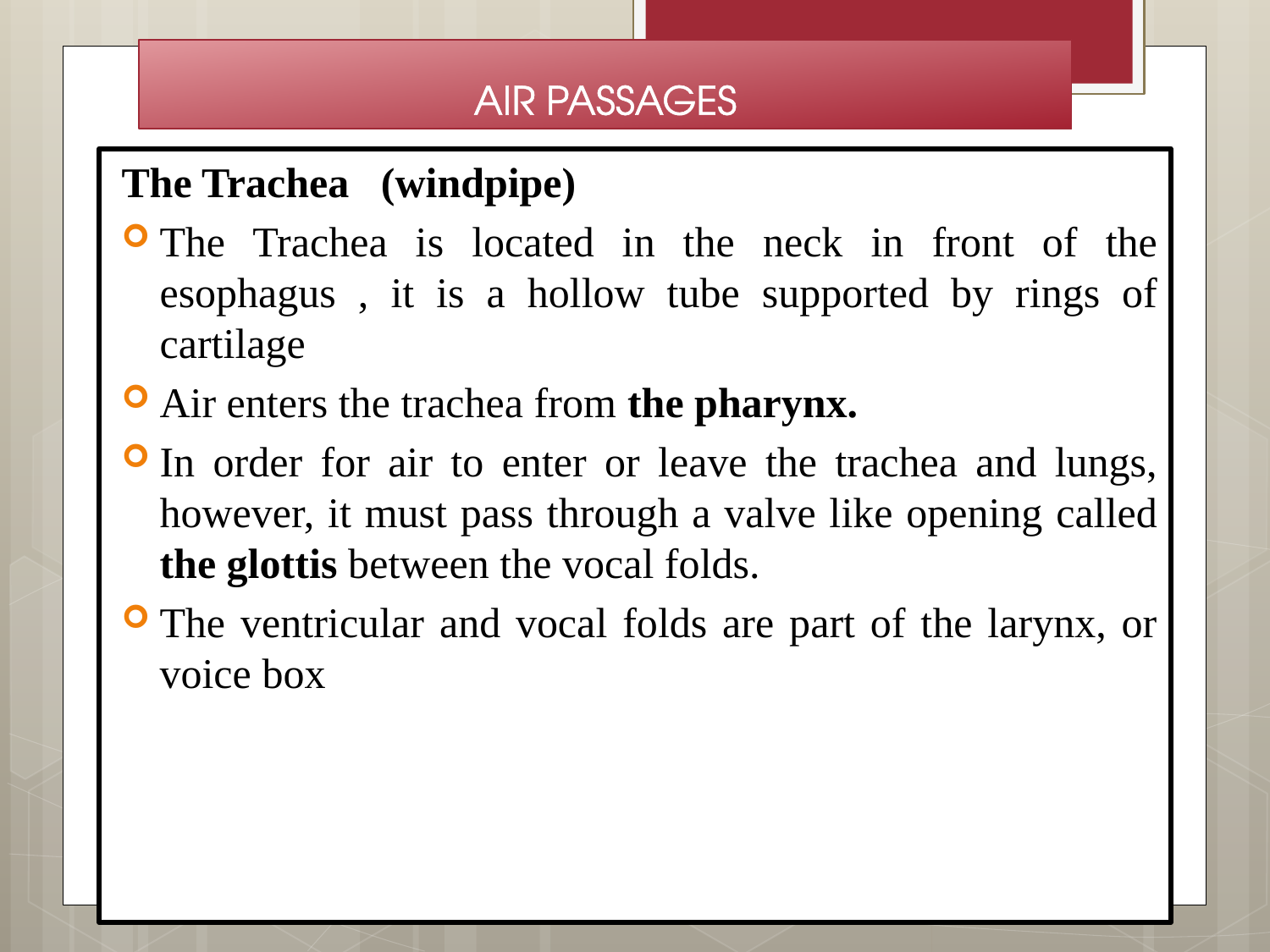

AIR PASSAGES
The Trachea   (windpipe)
The Trachea is located in the neck in front of the esophagus , it is a hollow tube supported by rings of cartilage
Air enters the trachea from the pharynx.
In order for air to enter or leave the trachea and lungs, however, it must pass through a valve like opening called the glottis between the vocal folds.
The ventricular and vocal folds are part of the larynx, or voice box